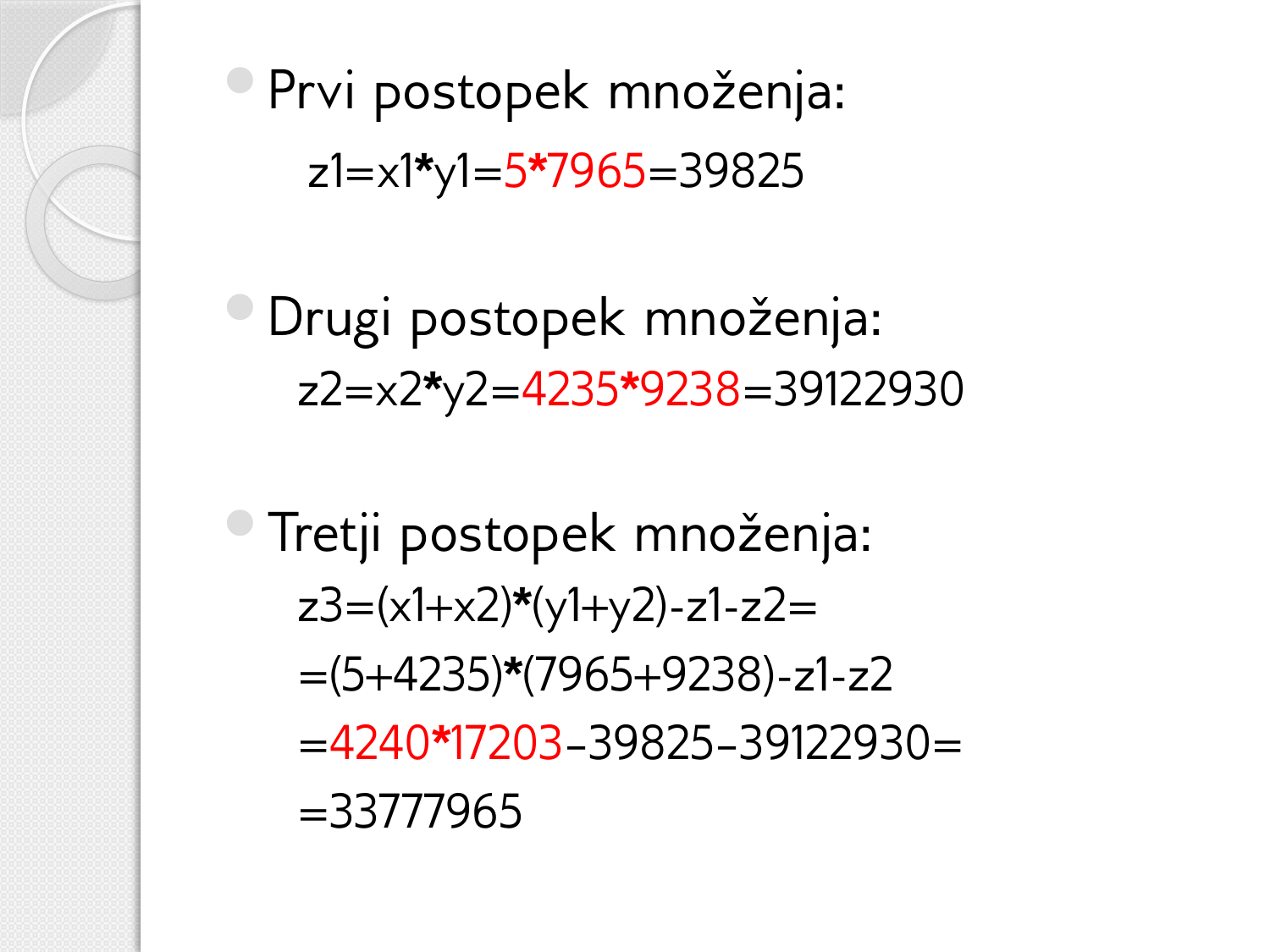

Prvi postopek množenja:
     z1=x1*y1=5*7965=39825

Drugi postopek množenja:
  z2=x2*y2=4235*9238=39122930

Tretji postopek množenja:
  z3=(x1+x2)*(y1+y2)-z1-z2=
  =(5+4235)*(7965+9238)-z1-z2
  =4240*17203–39825–39122930=
  =33777965